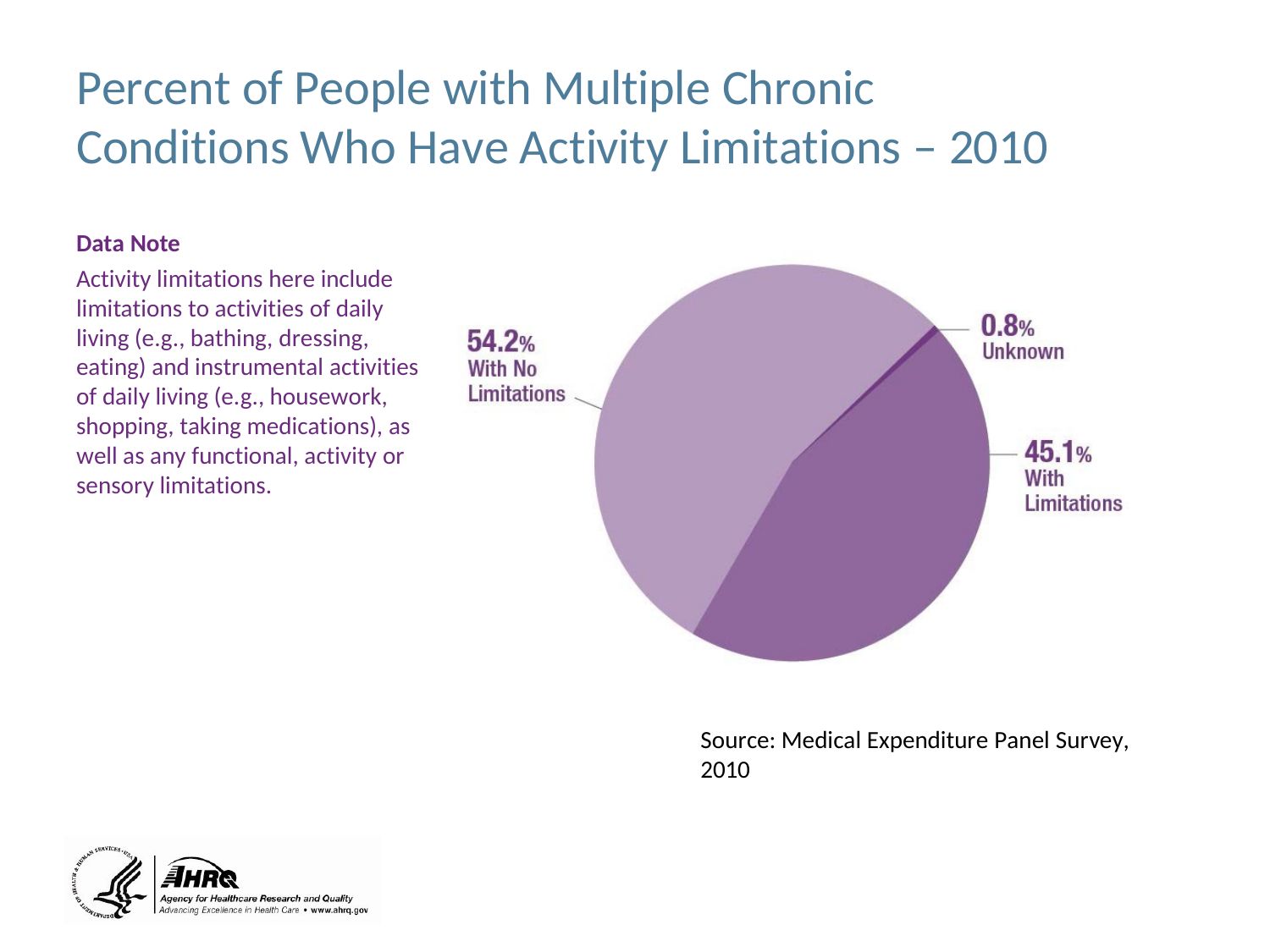

Percent of People with Multiple Chronic Conditions Who Have Activity Limitations – 2010

Data Note
Activity limitations here include limitations to activities of daily living (e.g., bathing, dressing, eating) and instrumental activities of daily living (e.g., housework, shopping, taking medications), as well as any functional, activity or sensory limitations.
Source: Medical Expenditure Panel Survey, 2010